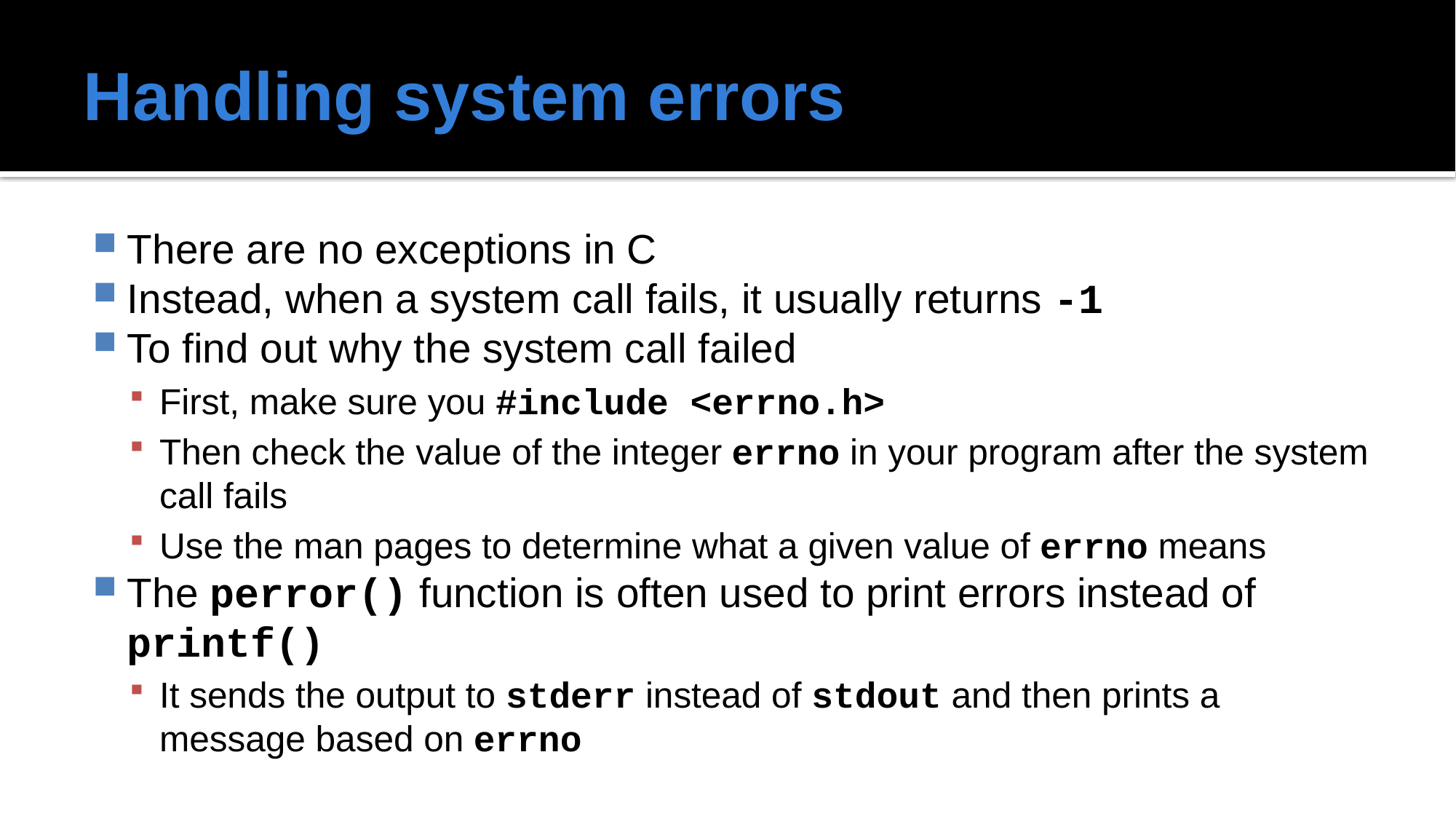

# Handling system errors
There are no exceptions in C
Instead, when a system call fails, it usually returns -1
To find out why the system call failed
First, make sure you #include <errno.h>
Then check the value of the integer errno in your program after the system call fails
Use the man pages to determine what a given value of errno means
The perror() function is often used to print errors instead of printf()
It sends the output to stderr instead of stdout and then prints a message based on errno